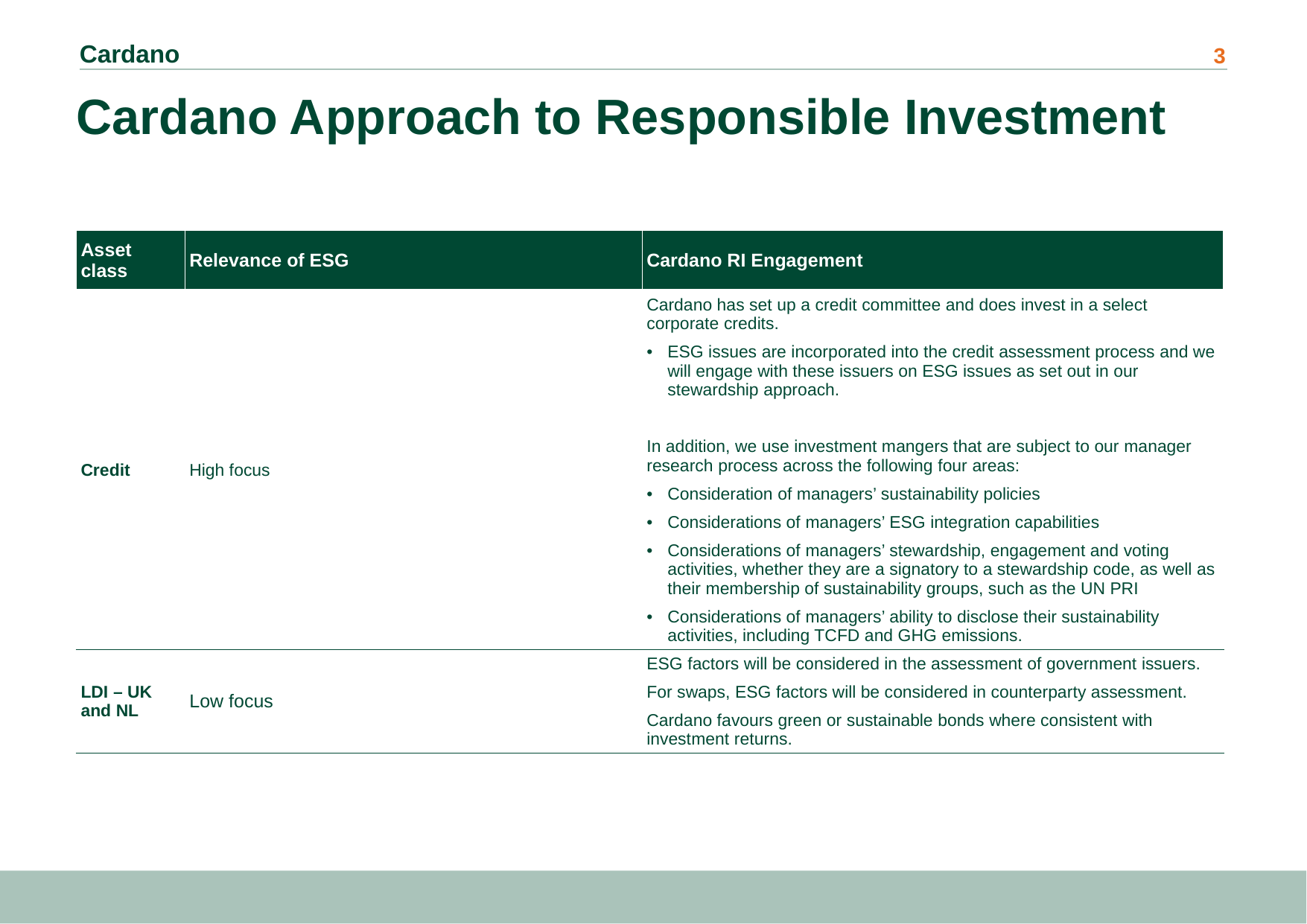

# Cardano Approach to Responsible Investment
| Asset class | Relevance of ESG | Cardano RI Engagement |
| --- | --- | --- |
| Credit | High focus | Cardano has set up a credit committee and does invest in a select corporate credits. ESG issues are incorporated into the credit assessment process and we will engage with these issuers on ESG issues as set out in our stewardship approach. In addition, we use investment mangers that are subject to our manager research process across the following four areas: Consideration of managers’ sustainability policies Considerations of managers’ ESG integration capabilities Considerations of managers’ stewardship, engagement and voting activities, whether they are a signatory to a stewardship code, as well as their membership of sustainability groups, such as the UN PRI Considerations of managers’ ability to disclose their sustainability activities, including TCFD and GHG emissions. |
| LDI – UK and NL | Low focus | ESG factors will be considered in the assessment of government issuers. For swaps, ESG factors will be considered in counterparty assessment. Cardano favours green or sustainable bonds where consistent with investment returns. |